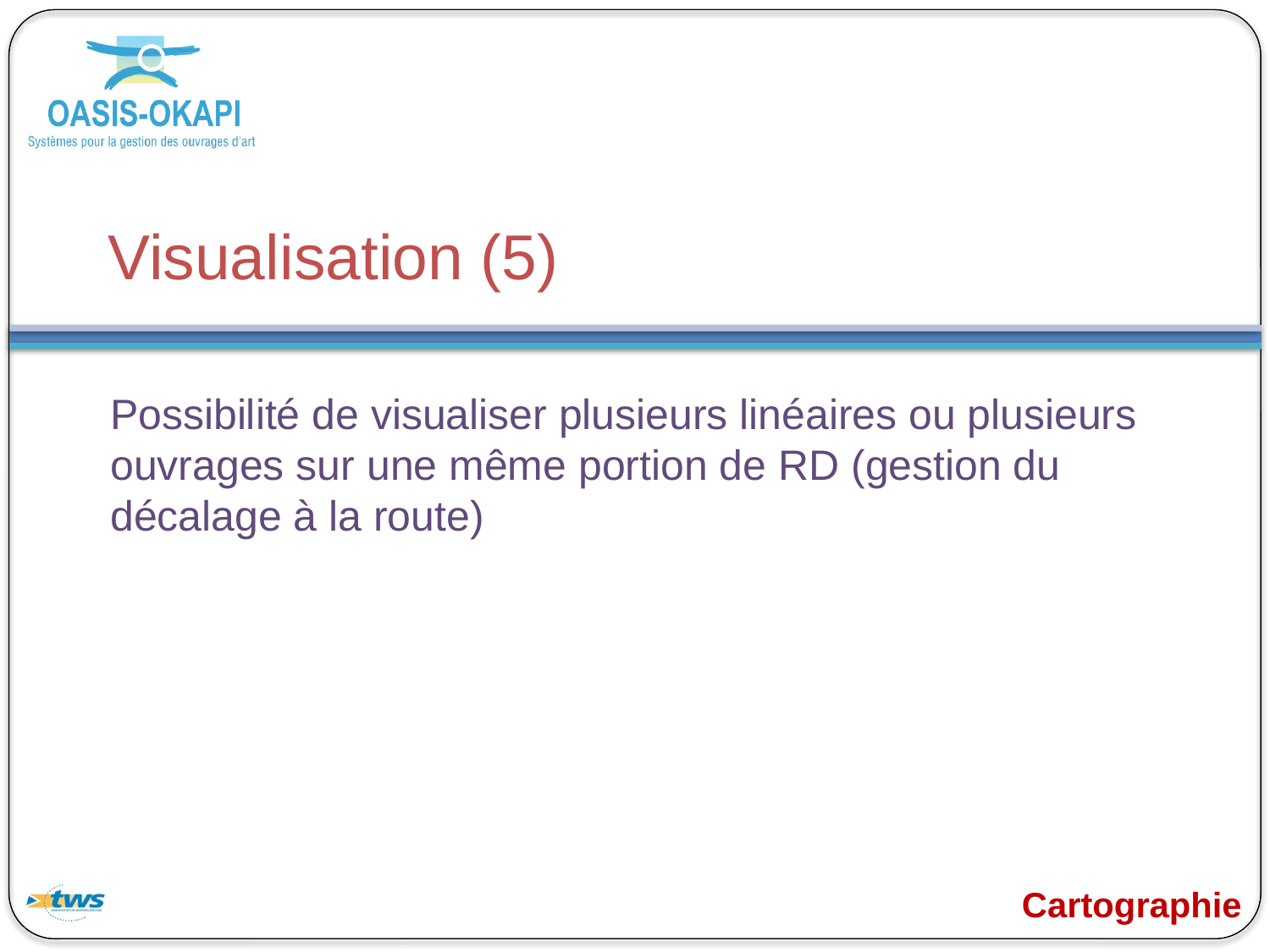

# Visualisation (5)
Possibilité de visualiser plusieurs linéaires ou plusieurs ouvrages sur une même portion de RD (gestion du décalage à la route)

Cartographie